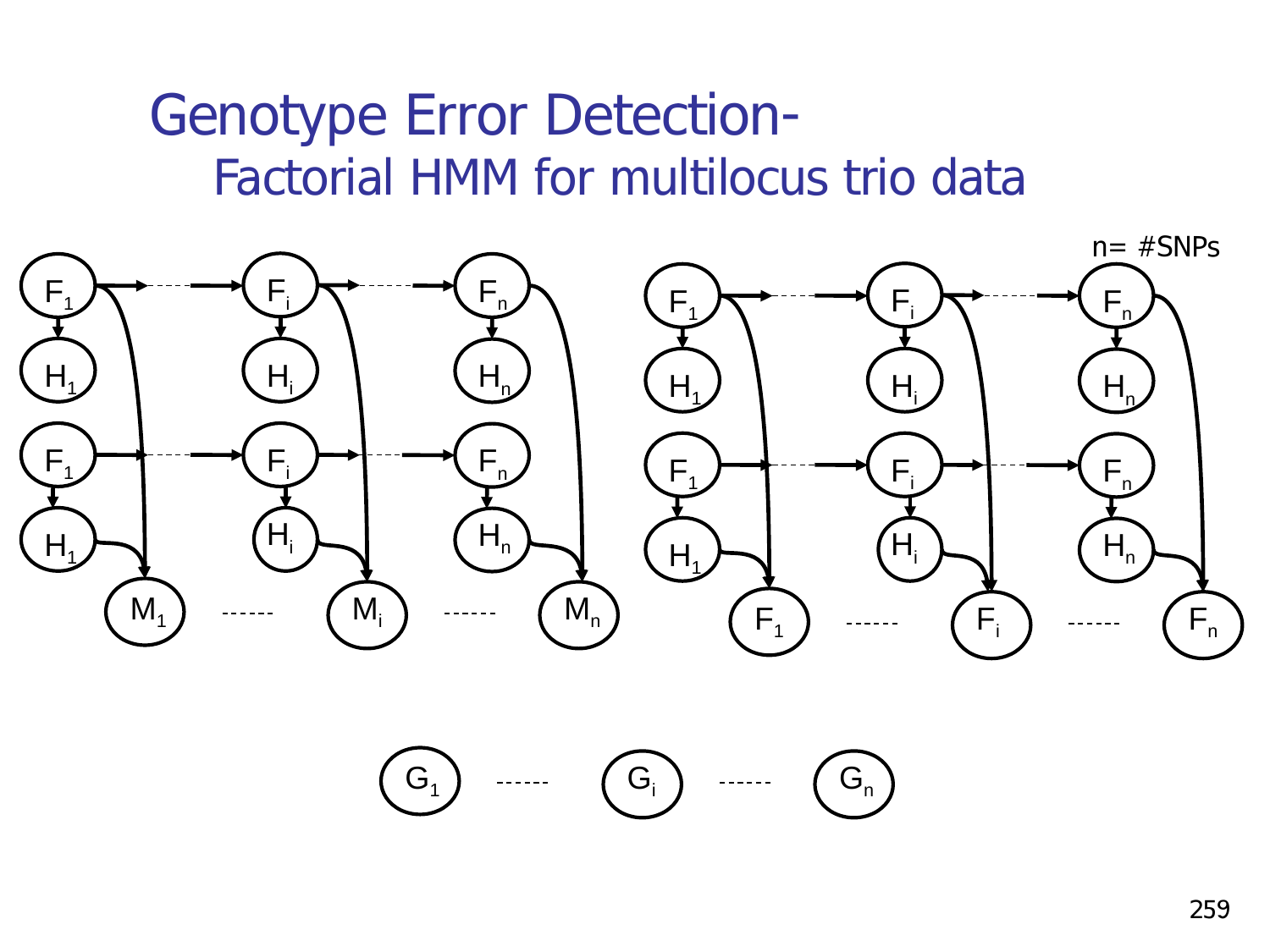

# Genotype Error Detection- Factorial HMM for multilocus trio data
n= #SNPs

Fi

F1
Fn
Fi
F1
Fn

H1
Hi

Hn
H1
Hi
Hn

F1
Fi

Fn
F1
Fi
Fn

Hi

Hn

Hi

H1

Hn
H1

M1

Mi

Mn

F1

Fi

Fn

G1

Gi

Gn
259